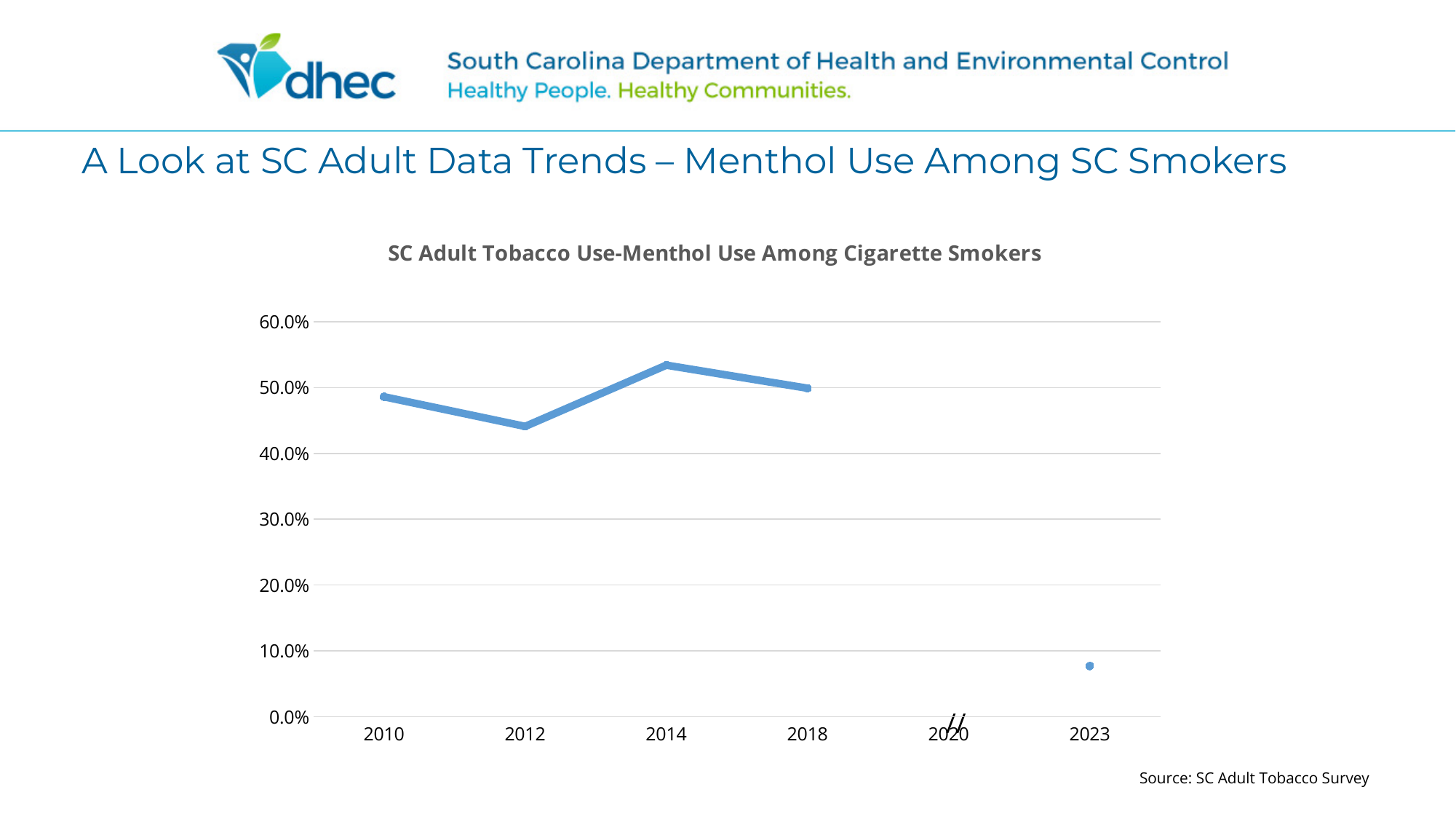

# A Look at SC Adult Data Trends – Menthol Use Among SC Smokers

### Chart: SC Adult Tobacco Use-Menthol Use Among Cigarette Smokers

| Category | Total |
|---|---|
| 2010 | 0.486 |
| 2012 | 0.441 |
| 2014 | 0.534 |
| 2018 | 0.499 |
| 2020 | None |
| 2023 | 0.077 |
//
Source: SC Adult Tobacco Survey